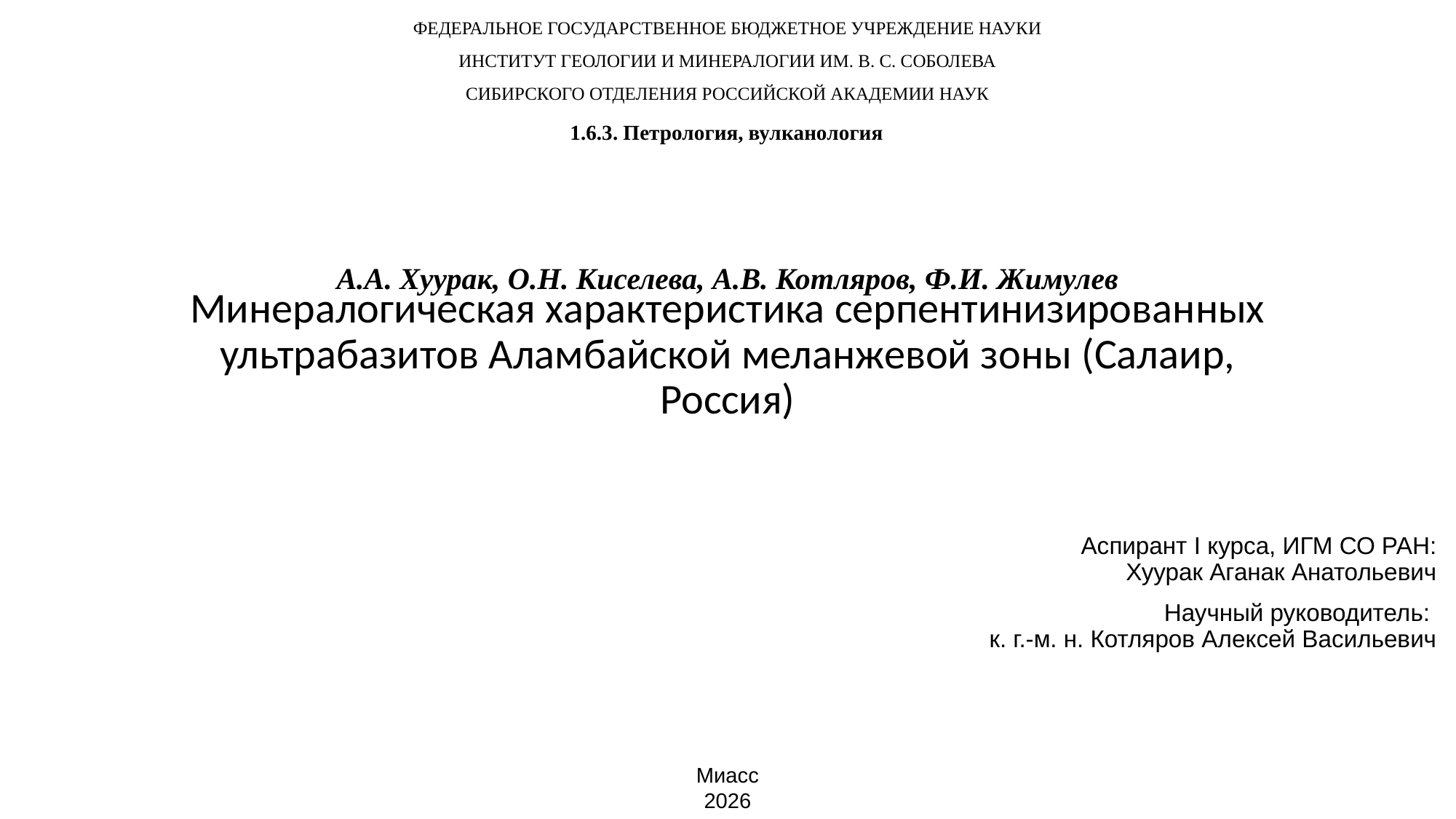

ФЕДЕРАЛЬНОЕ ГОСУДАРСТВЕННОЕ БЮДЖЕТНОЕ УЧРЕЖДЕНИЕ НАУКИ
ИНСТИТУТ ГЕОЛОГИИ И МИНЕРАЛОГИИ ИМ. В. С. СОБОЛЕВА
СИБИРСКОГО ОТДЕЛЕНИЯ РОССИЙСКОЙ АКАДЕМИИ НАУК
1.6.3. Петрология, вулканология
Минералогическая характеристика серпентинизированных ультрабазитов Аламбайской меланжевой зоны (Салаир, Россия)
А.А. Хуурак, О.Н. Киселева, А.В. Котляров, Ф.И. Жимулев

Аспирант I курса, ИГМ СО РАН:
Хуурак Аганак Анатольевич
Научный руководитель:
к. г.-м. н. Котляров Алексей Васильевич

Миасс
2026